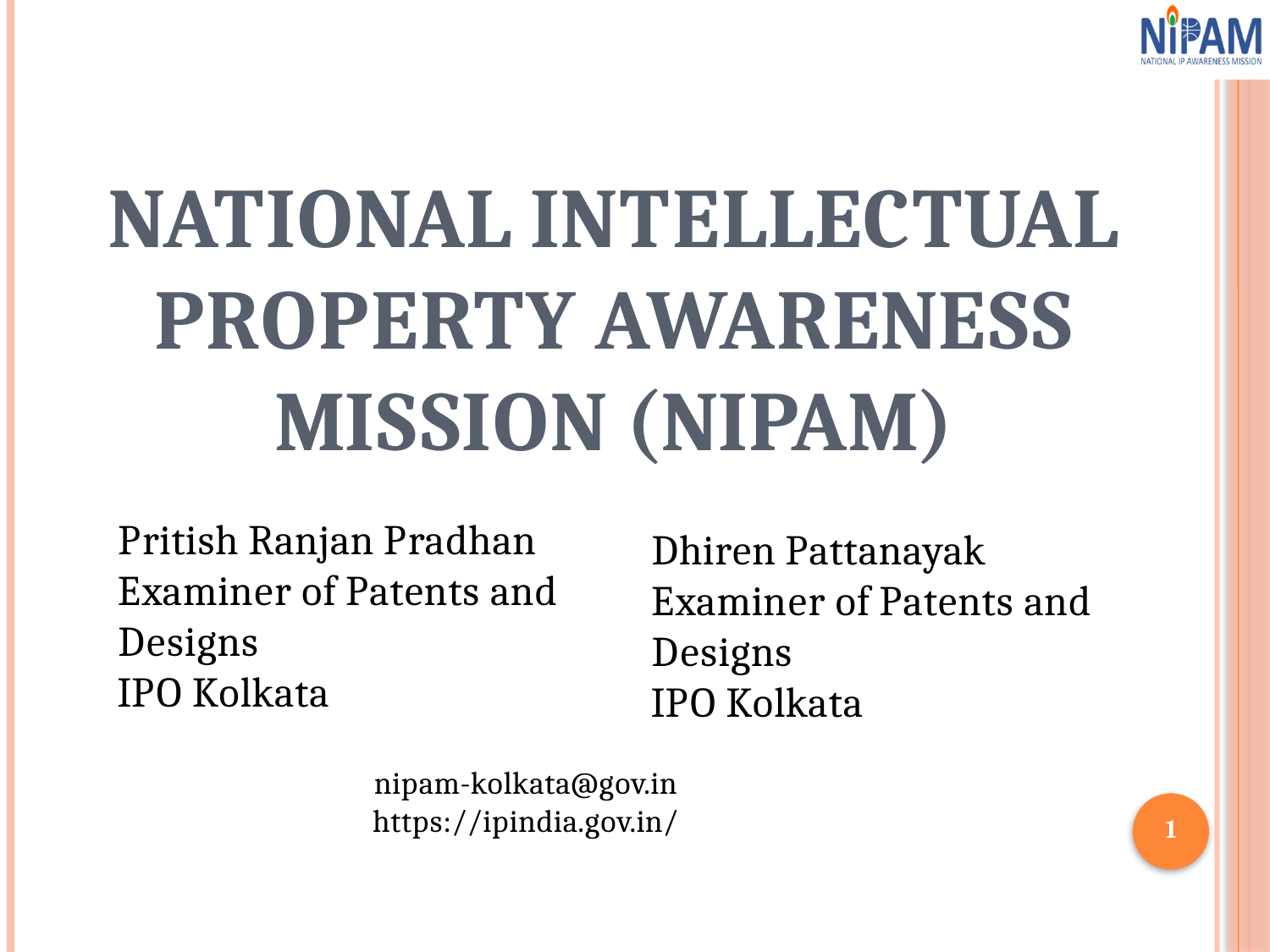

# National Intellectual Property Awareness Mission (NIPAM)
Pritish Ranjan Pradhan
Examiner of Patents and Designs
IPO Kolkata
Dhiren Pattanayak
Examiner of Patents and Designs
IPO Kolkata
nipam-kolkata@gov.in
https://ipindia.gov.in/
1